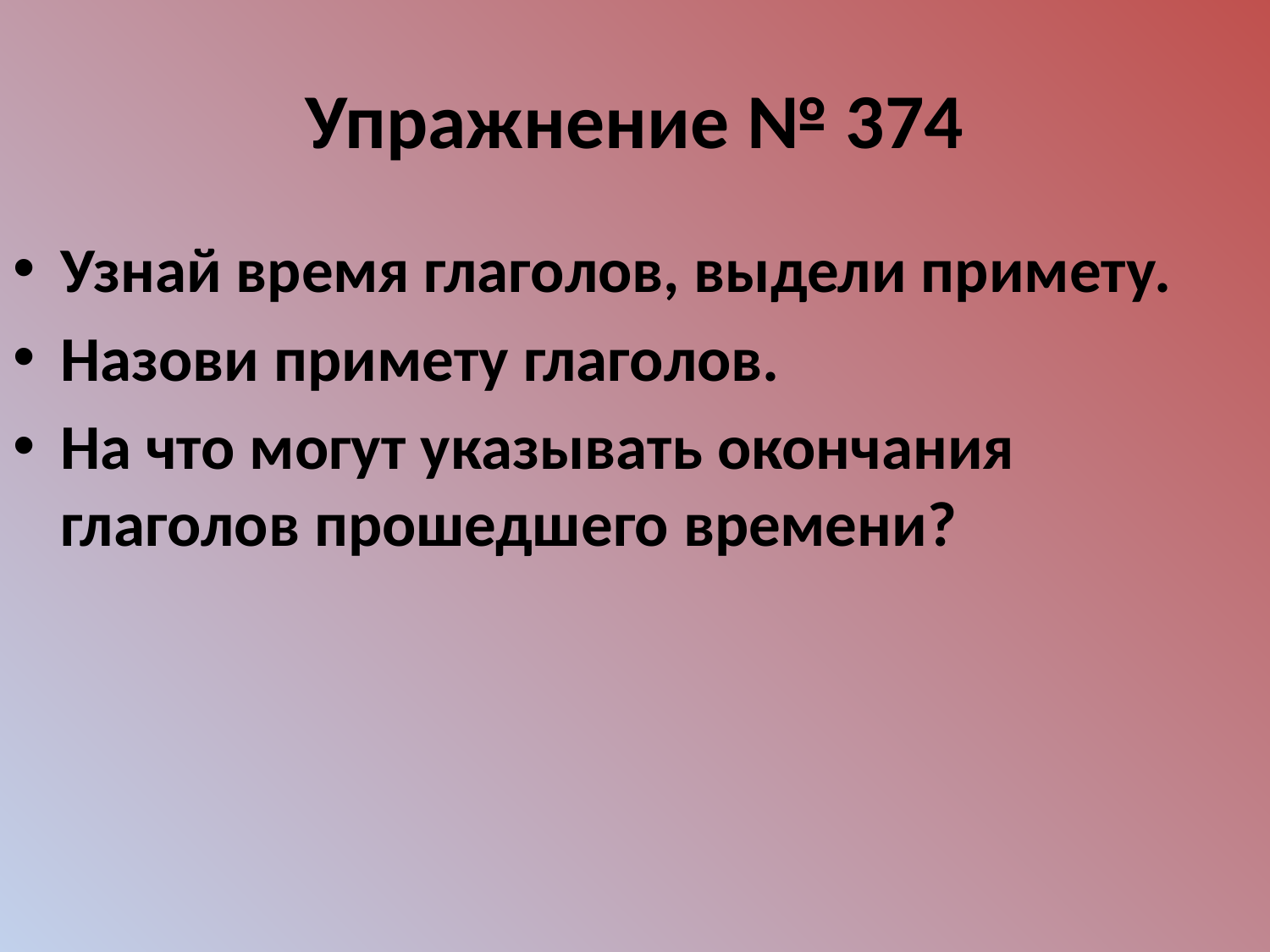

# Упражнение № 374
Узнай время глаголов, выдели примету.
Назови примету глаголов.
На что могут указывать окончания глаголов прошедшего времени?